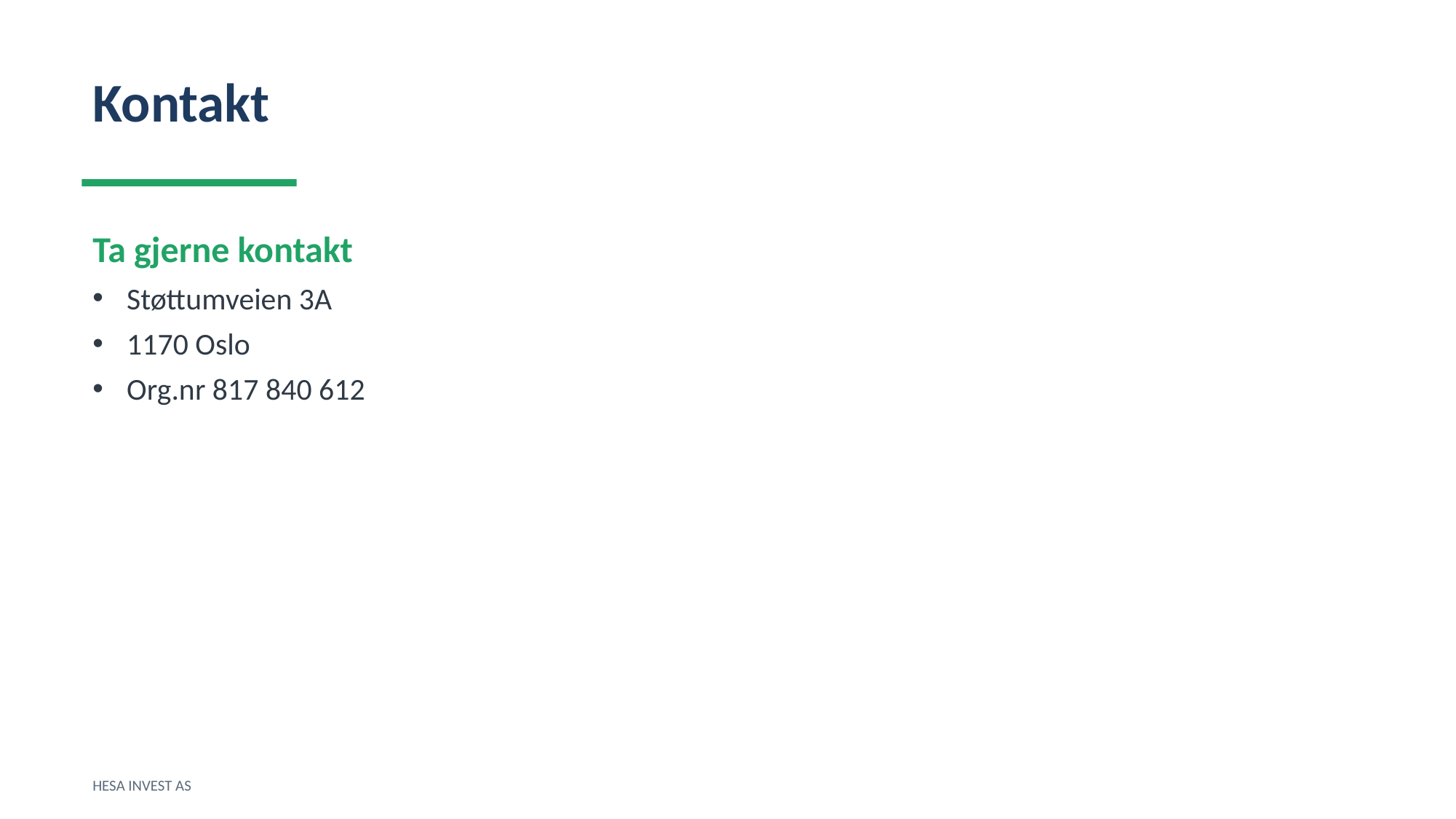

Kontakt

Ta gjerne kontakt
Støttumveien 3A
1170 Oslo
Org.nr 817 840 612
HESA INVEST AS